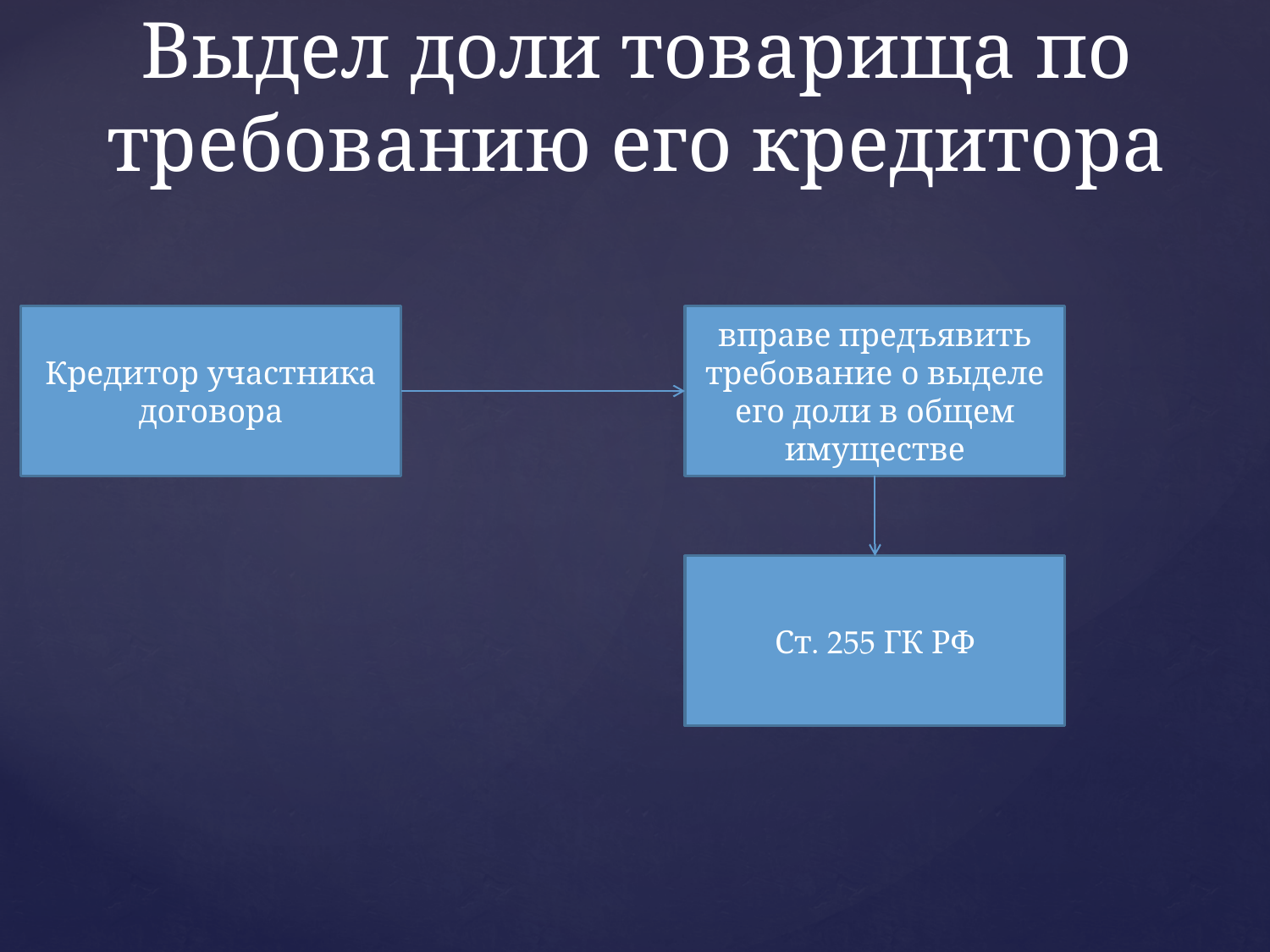

# Выдел доли товарища по требованию его кредитора
Кредитор участника договора
вправе предъявить требование о выделе его доли в общем имуществе
Ст. 255 ГК РФ